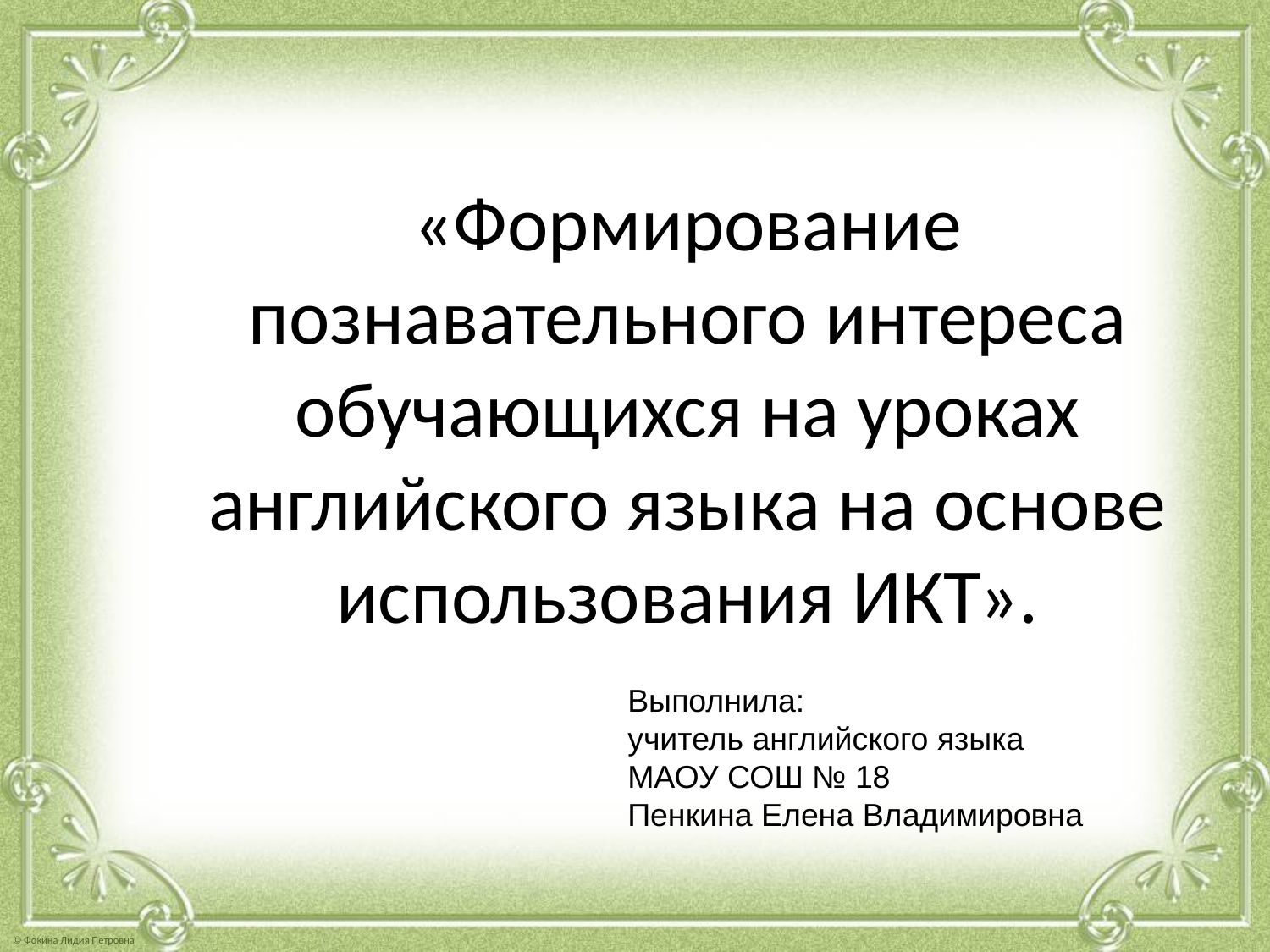

# «Формирование познавательного интереса обучающихся на уроках английского языка на основе использования ИКТ».
Выполнила:
учитель английского языка
МАОУ СОШ № 18
Пенкина Елена Владимировна